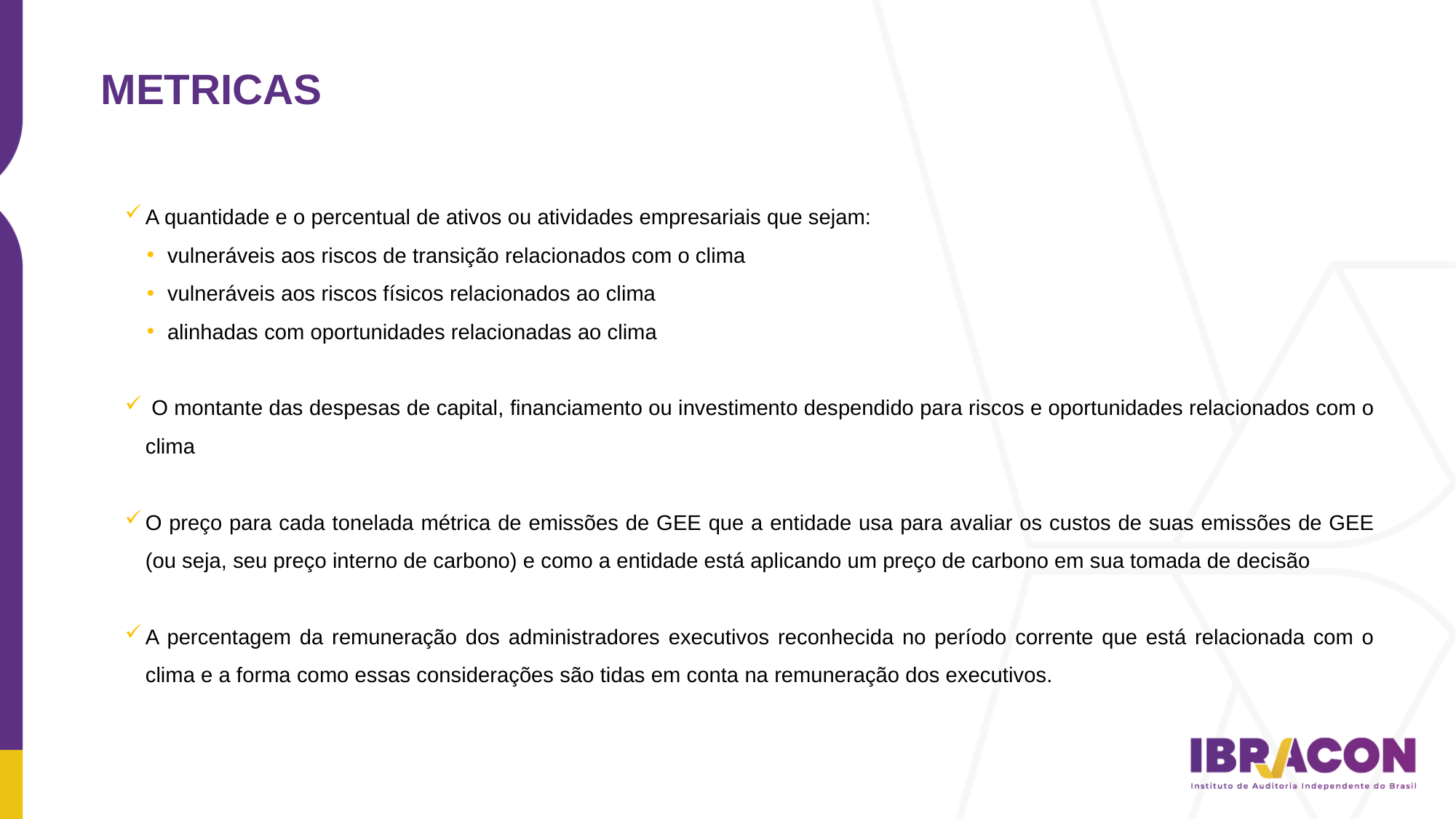

METRICAS
A quantidade e o percentual de ativos ou atividades empresariais que sejam:
vulneráveis aos riscos de transição relacionados com o clima
vulneráveis aos riscos físicos relacionados ao clima
alinhadas com oportunidades relacionadas ao clima

 O montante das despesas de capital, financiamento ou investimento despendido para riscos e oportunidades relacionados com o clima

O preço para cada tonelada métrica de emissões de GEE que a entidade usa para avaliar os custos de suas emissões de GEE (ou seja, seu preço interno de carbono) e como a entidade está aplicando um preço de carbono em sua tomada de decisão

A percentagem da remuneração dos administradores executivos reconhecida no período corrente que está relacionada com o clima e a forma como essas considerações são tidas em conta na remuneração dos executivos.